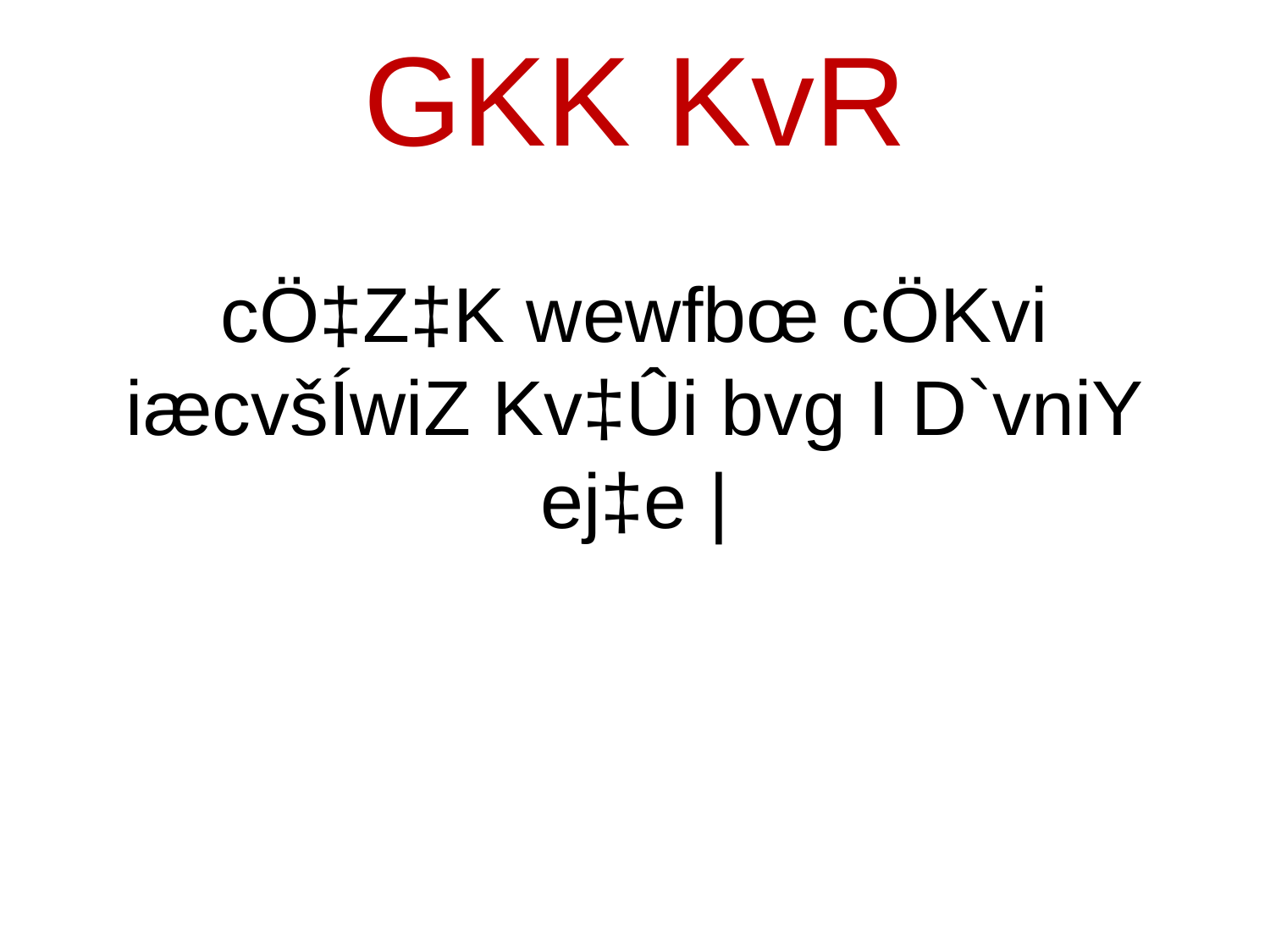

# GKK KvR cÖ‡Z‡K wewfbœ cÖKvi iæcvšÍwiZ Kv‡Ûi bvg I D`vniY ej‡e |